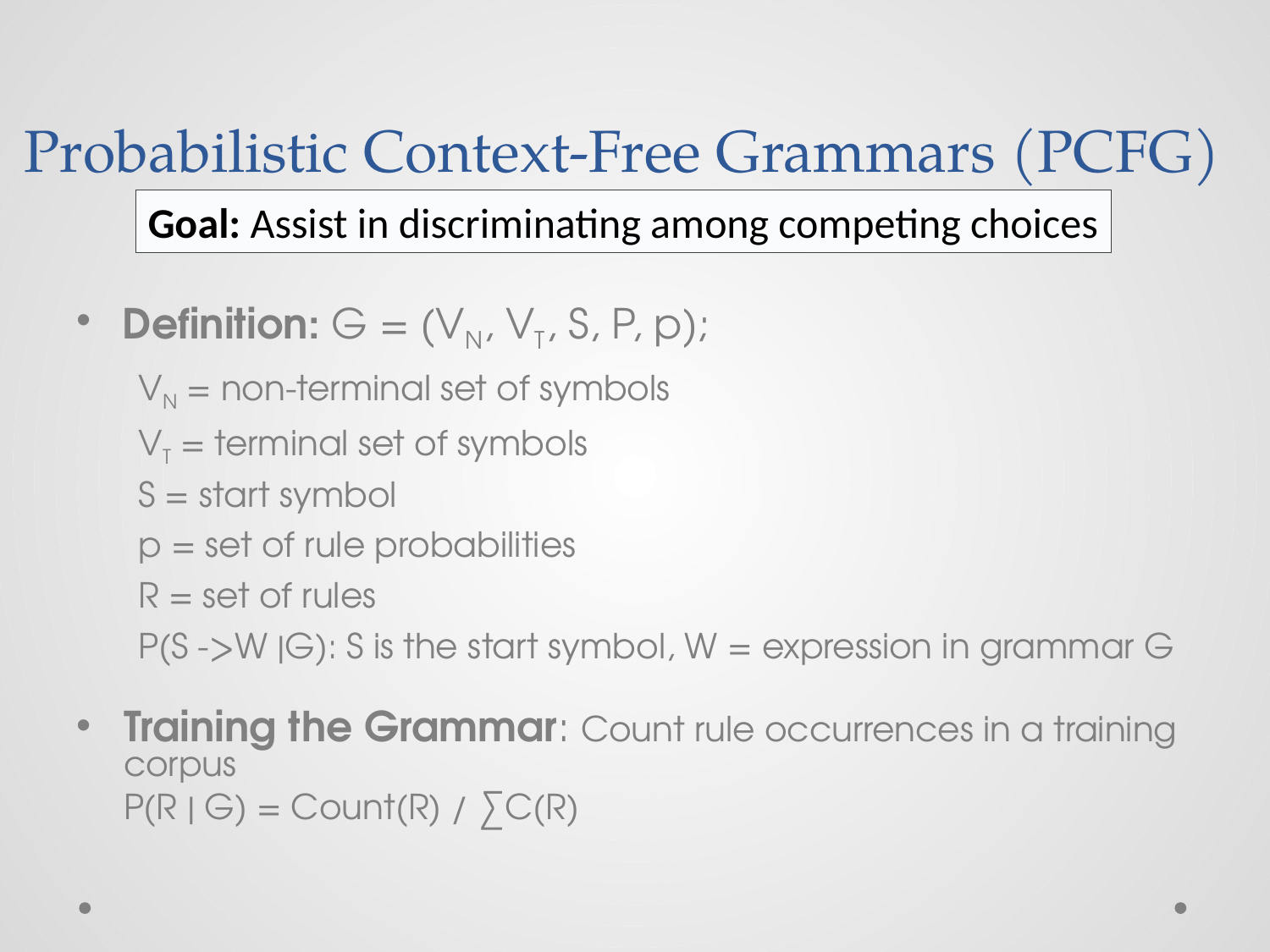

# Probabilistic Context-Free Grammars (PCFG)
Goal: Assist in discriminating among competing choices
Definition: G = (VN, VT, S, P, p);

VN = non-terminal set of symbols
VT = terminal set of symbols
S = start symbol
p = set of rule probabilities
R = set of rules
P(S ->W |G): S is the start symbol, W = expression in grammar G
Training the Grammar: Count rule occurrences in a training corpus
P(R | G) = Count(R) / ∑C(R)